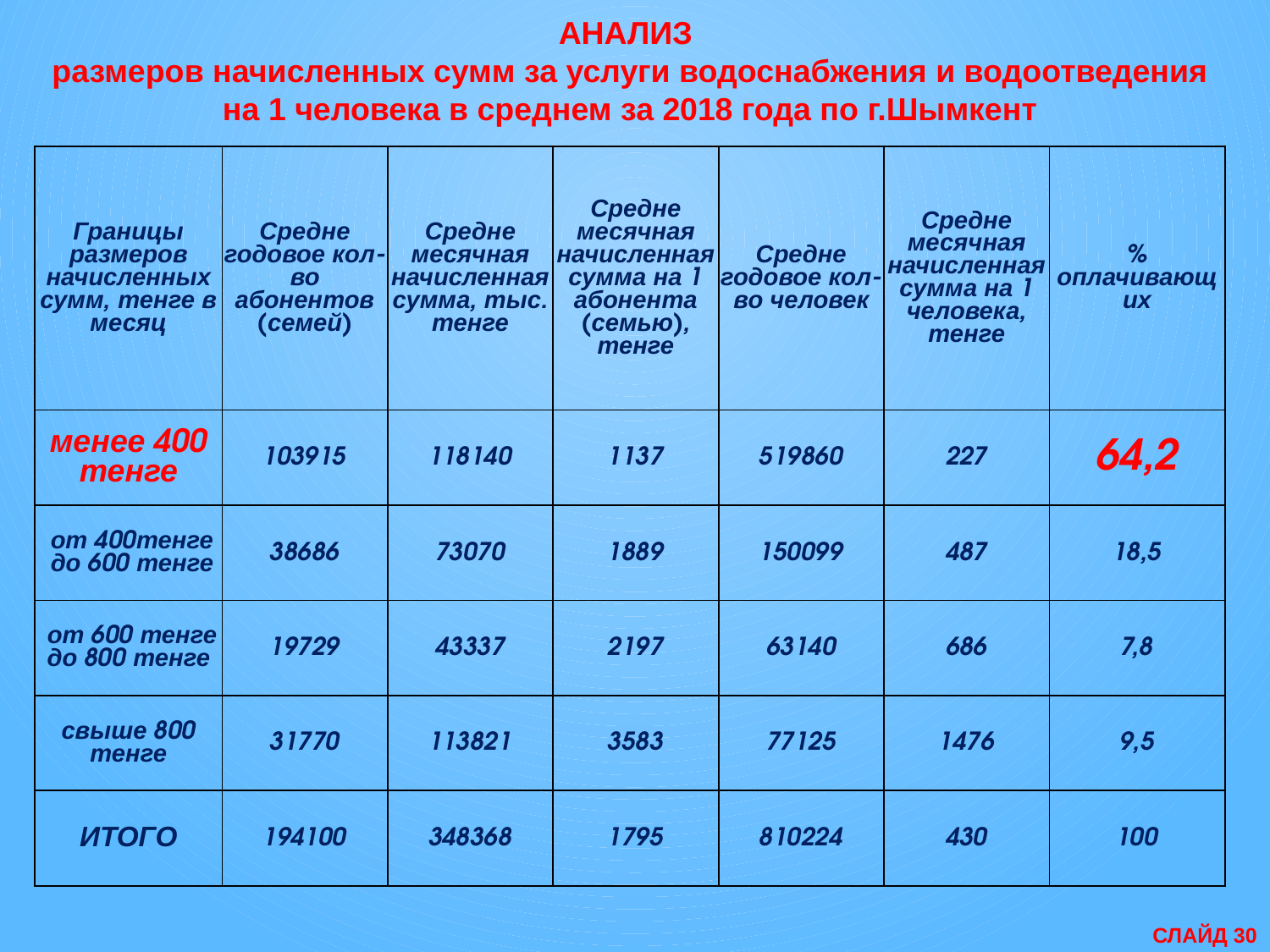

АНАЛИЗ
размеров начисленных сумм за услуги водоснабжения и водоотведения на 1 человека в среднем за 2018 года по г.Шымкент
| Границы размеров начисленных сумм, тенге в месяц | Средне годовое кол-во абонентов (семей) | Средне месячная начисленная сумма, тыс. тенге | Средне месячная начисленная сумма на 1 абонента (семью), тенге | Средне годовое кол-во человек | Средне месячная начисленная сумма на 1 человека, тенге | % оплачивающих |
| --- | --- | --- | --- | --- | --- | --- |
| менее 400 тенге | 103915 | 118140 | 1137 | 519860 | 227 | 64,2 |
| от 400тенге до 600 тенге | 38686 | 73070 | 1889 | 150099 | 487 | 18,5 |
| от 600 тенге до 800 тенге | 19729 | 43337 | 2197 | 63140 | 686 | 7,8 |
| свыше 800 тенге | 31770 | 113821 | 3583 | 77125 | 1476 | 9,5 |
| ИТОГО | 194100 | 348368 | 1795 | 810224 | 430 | 100 |
СЛАЙД 30